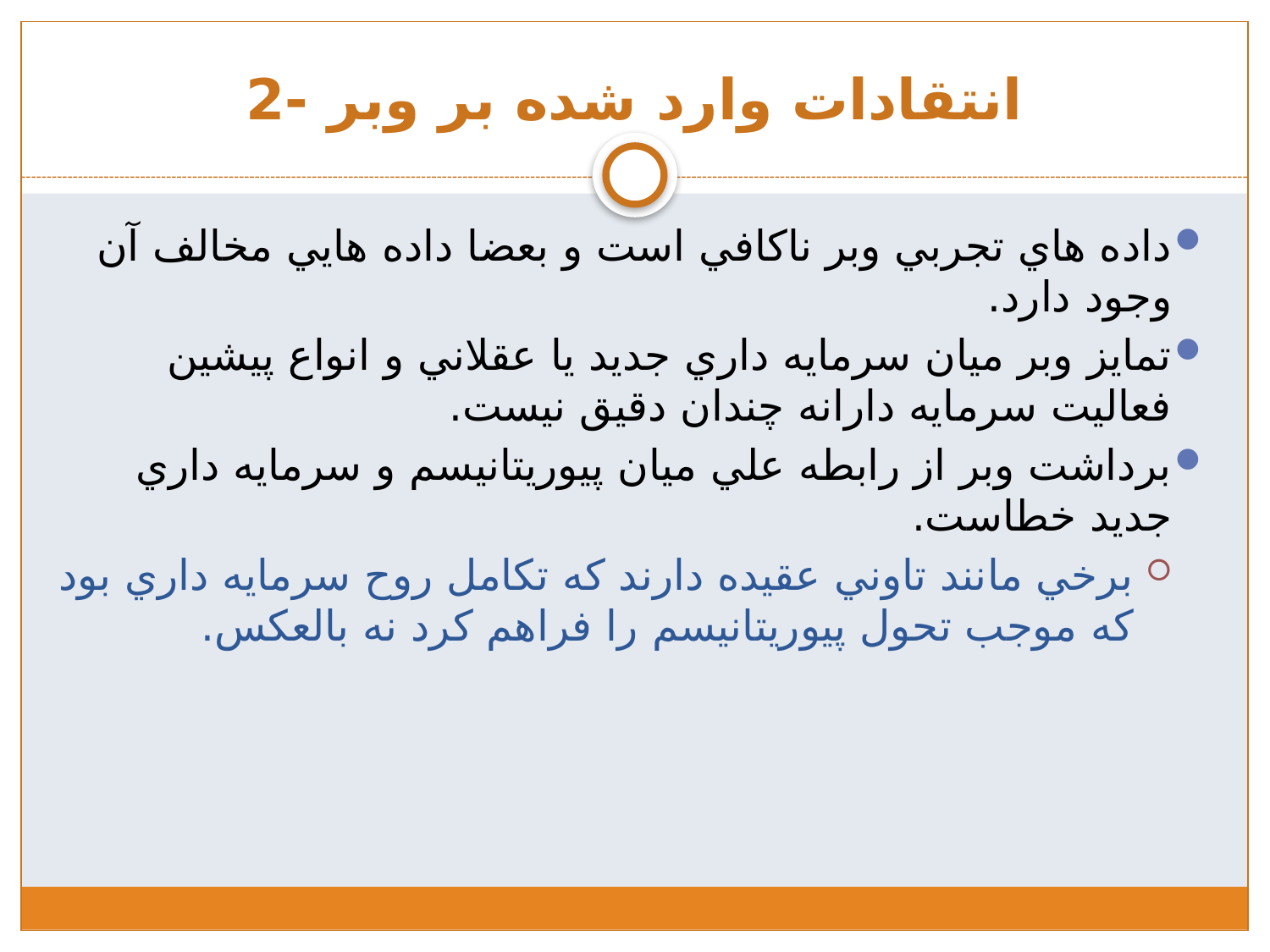

# انتقادات وارد شده بر وبر -2
داده هاي تجربي وبر ناکافي است و بعضا داده هايي مخالف آن وجود دارد.
تمايز وبر ميان سرمايه داري جديد يا عقلاني و انواع پيشين فعاليت سرمايه دارانه چندان دقيق نيست.
برداشت وبر از رابطه علي ميان پيوريتانيسم و سرمايه داري جديد خطاست.
برخي مانند تاوني عقيده دارند که تکامل روح سرمايه داري بود که موجب تحول پيوريتانيسم را فراهم کرد نه بالعکس.